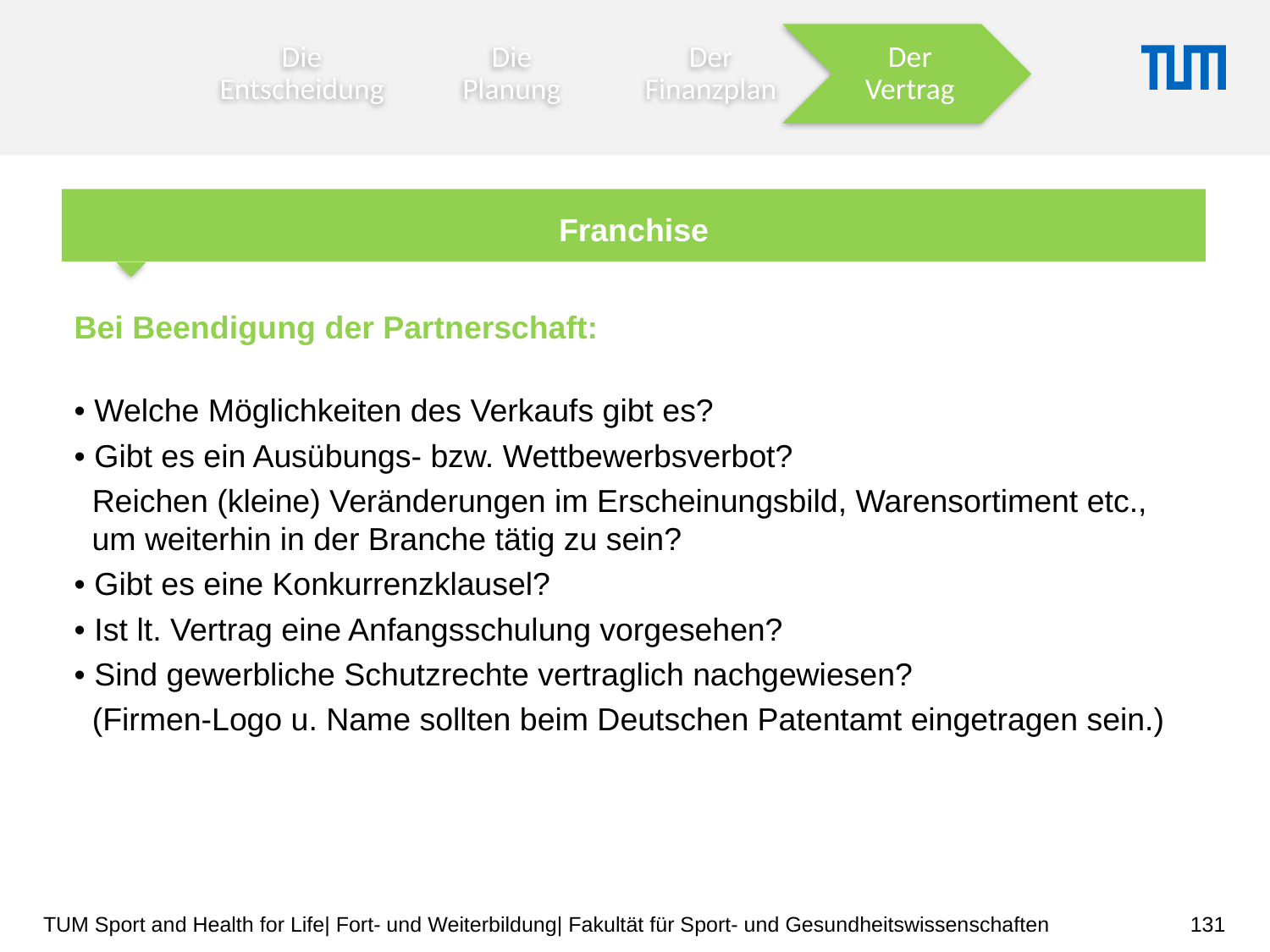

Die Entscheidung
Die Planung
Der Finanzplan
Der Vertrag
Franchise

Bei Beendigung der Partnerschaft:

• Welche Möglichkeiten des Verkaufs gibt es?
• Gibt es ein Ausübungs- bzw. Wettbewerbsverbot?
  Reichen (kleine) Veränderungen im Erscheinungsbild, Warensortiment etc.,
  um weiterhin in der Branche tätig zu sein?
• Gibt es eine Konkurrenzklausel?
• Ist lt. Vertrag eine Anfangsschulung vorgesehen?
• Sind gewerbliche Schutzrechte vertraglich nachgewiesen?
  (Firmen-Logo u. Name sollten beim Deutschen Patentamt eingetragen sein.)
131